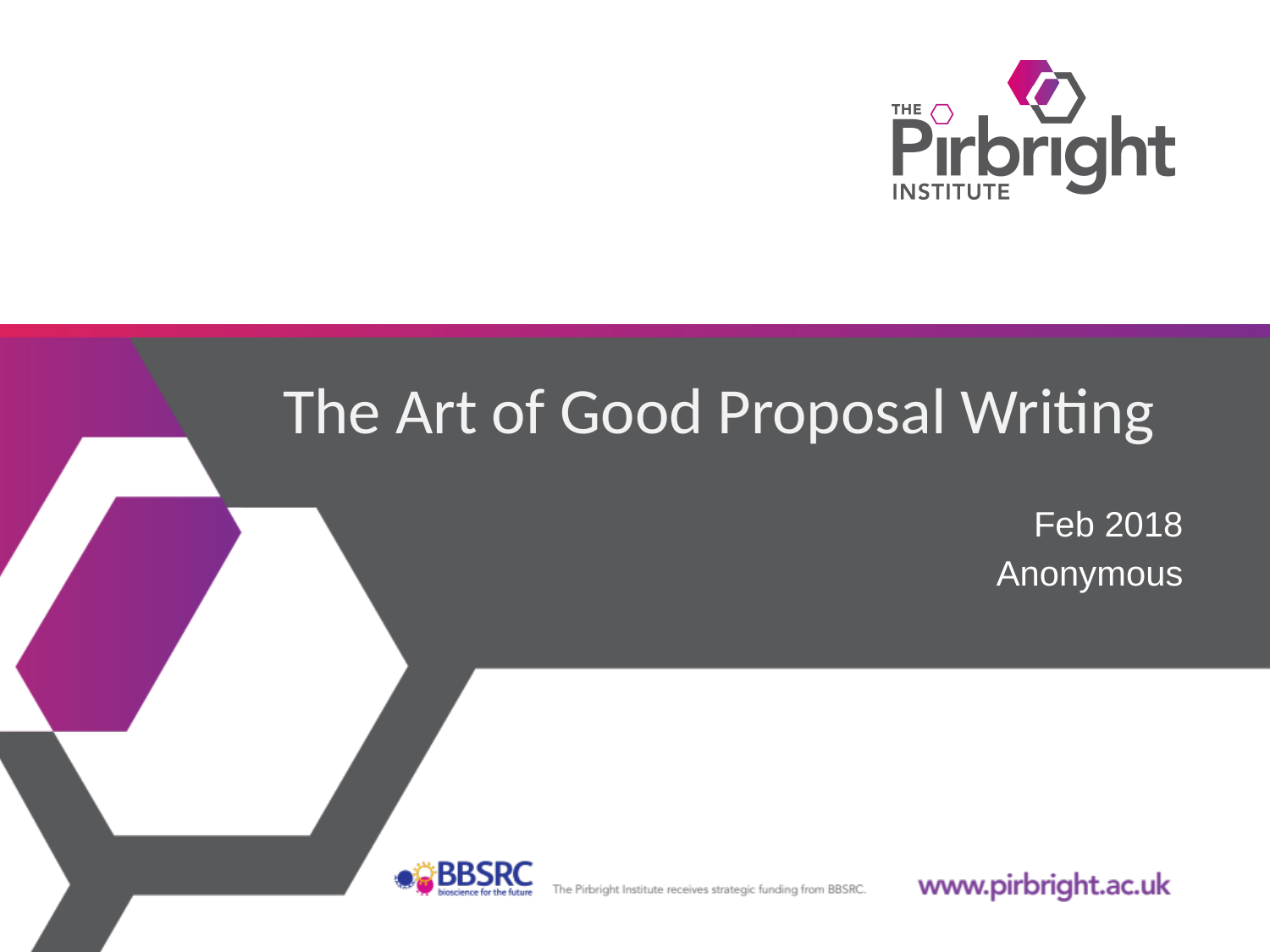

# The Art of Good Proposal Writing
Feb 2018
Anonymous